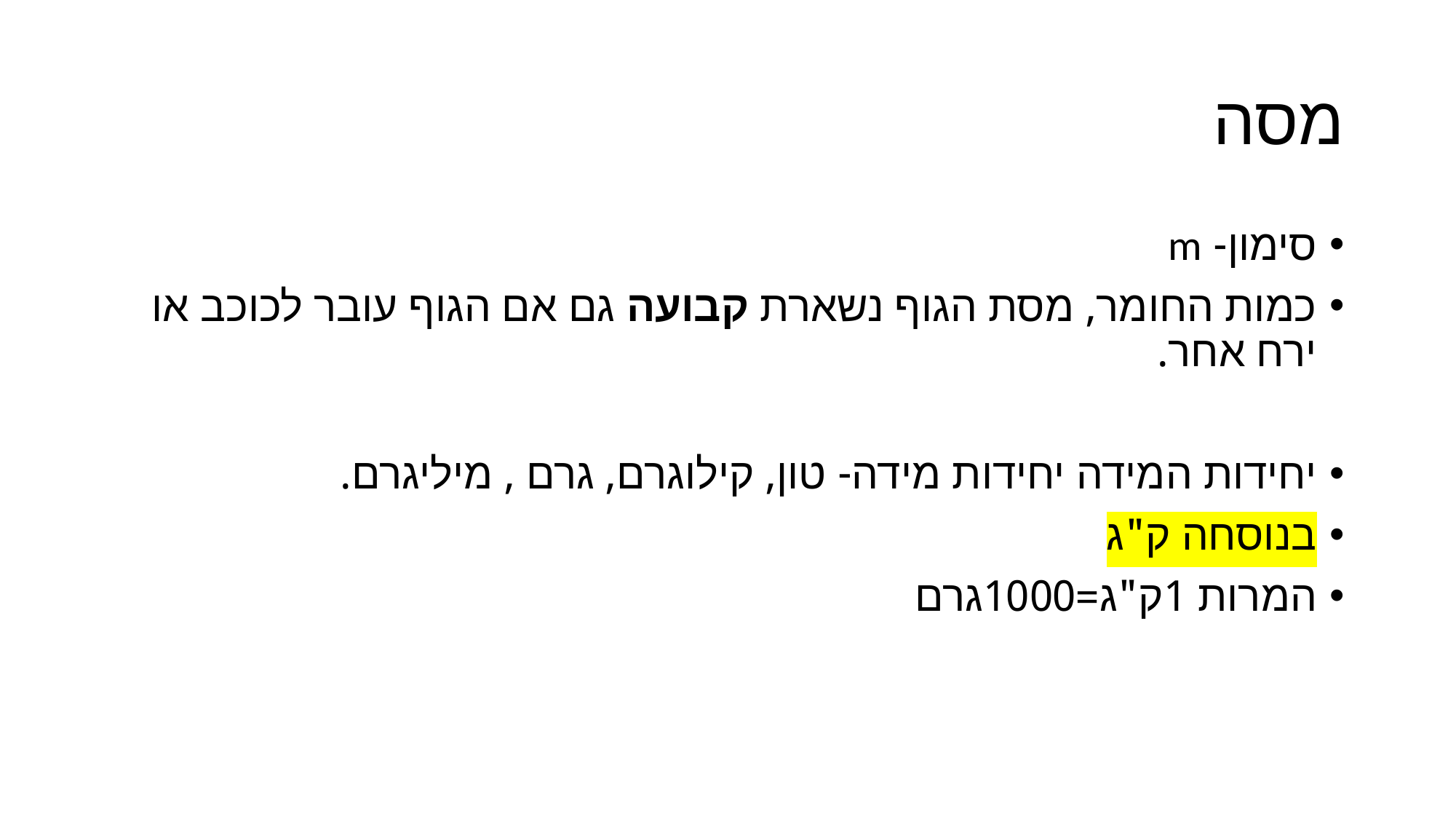

# מסה
סימון- m
כמות החומר, מסת הגוף נשארת קבועה גם אם הגוף עובר לכוכב או ירח אחר.

יחידות המידה יחידות מידה- טון, קילוגרם, גרם , מיליגרם.
בנוסחה ק"ג
המרות 1ק"ג=1000גרם